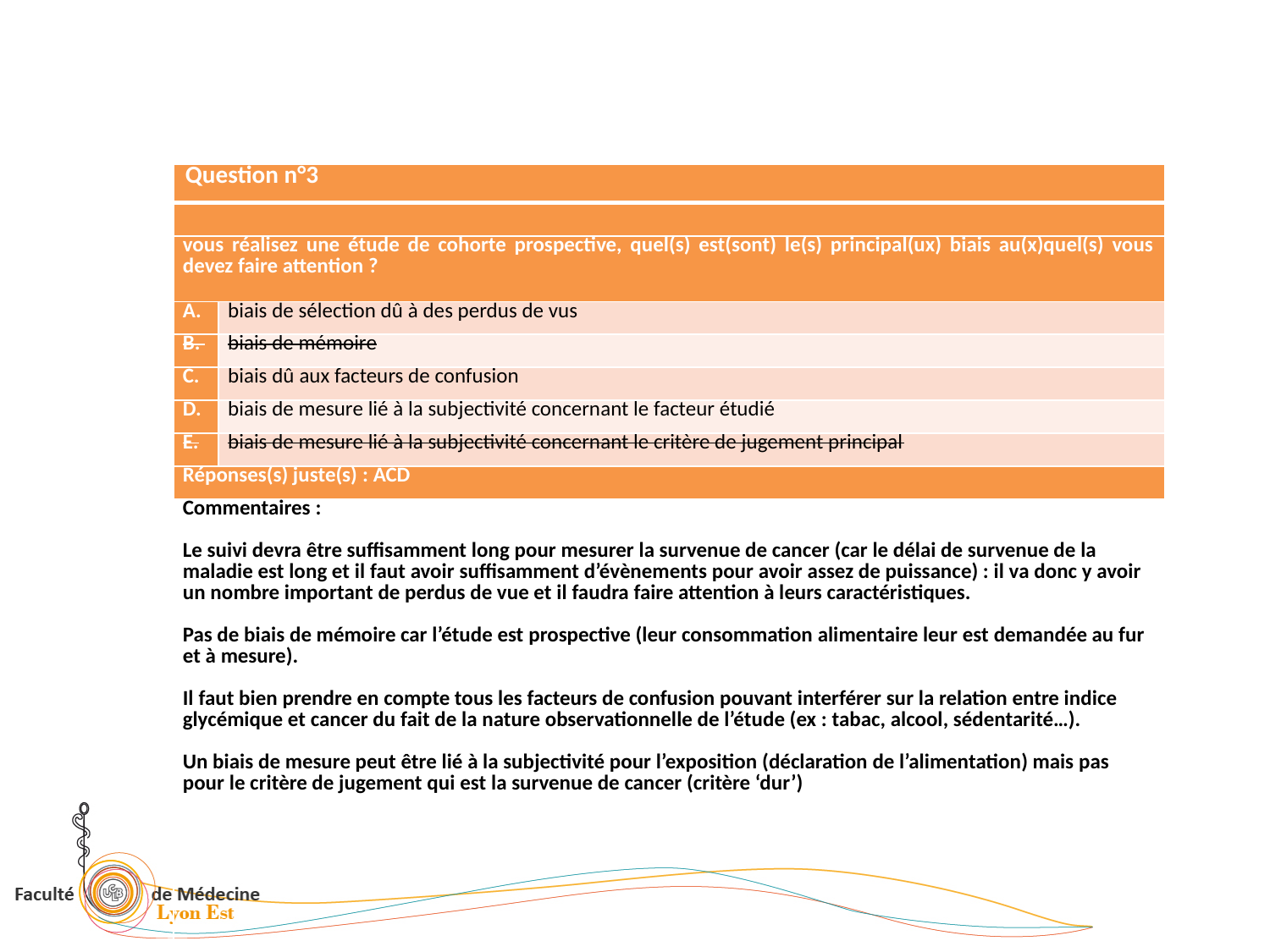

| Question n°3 |  |
| --- | --- |
|  |  |
| vous réalisez une étude de cohorte prospective, quel(s) est(sont) le(s) principal(ux) biais au(x)quel(s) vous devez faire attention ? |  |
| A. | biais de sélection dû à des perdus de vus |
| B. | biais de mémoire |
| C. | biais dû aux facteurs de confusion |
| D. | biais de mesure lié à la subjectivité concernant le facteur étudié |
| E. | biais de mesure lié à la subjectivité concernant le critère de jugement principal |
| Réponses(s) juste(s) : ACD |  |
| Commentaires : Le suivi devra être suffisamment long pour mesurer la survenue de cancer (car le délai de survenue de la maladie est long et il faut avoir suffisamment d’évènements pour avoir assez de puissance) : il va donc y avoir un nombre important de perdus de vue et il faudra faire attention à leurs caractéristiques. Pas de biais de mémoire car l’étude est prospective (leur consommation alimentaire leur est demandée au fur et à mesure). Il faut bien prendre en compte tous les facteurs de confusion pouvant interférer sur la relation entre indice glycémique et cancer du fait de la nature observationnelle de l’étude (ex : tabac, alcool, sédentarité…). Un biais de mesure peut être lié à la subjectivité pour l’exposition (déclaration de l’alimentation) mais pas pour le critère de jugement qui est la survenue de cancer (critère ‘dur’) |  |